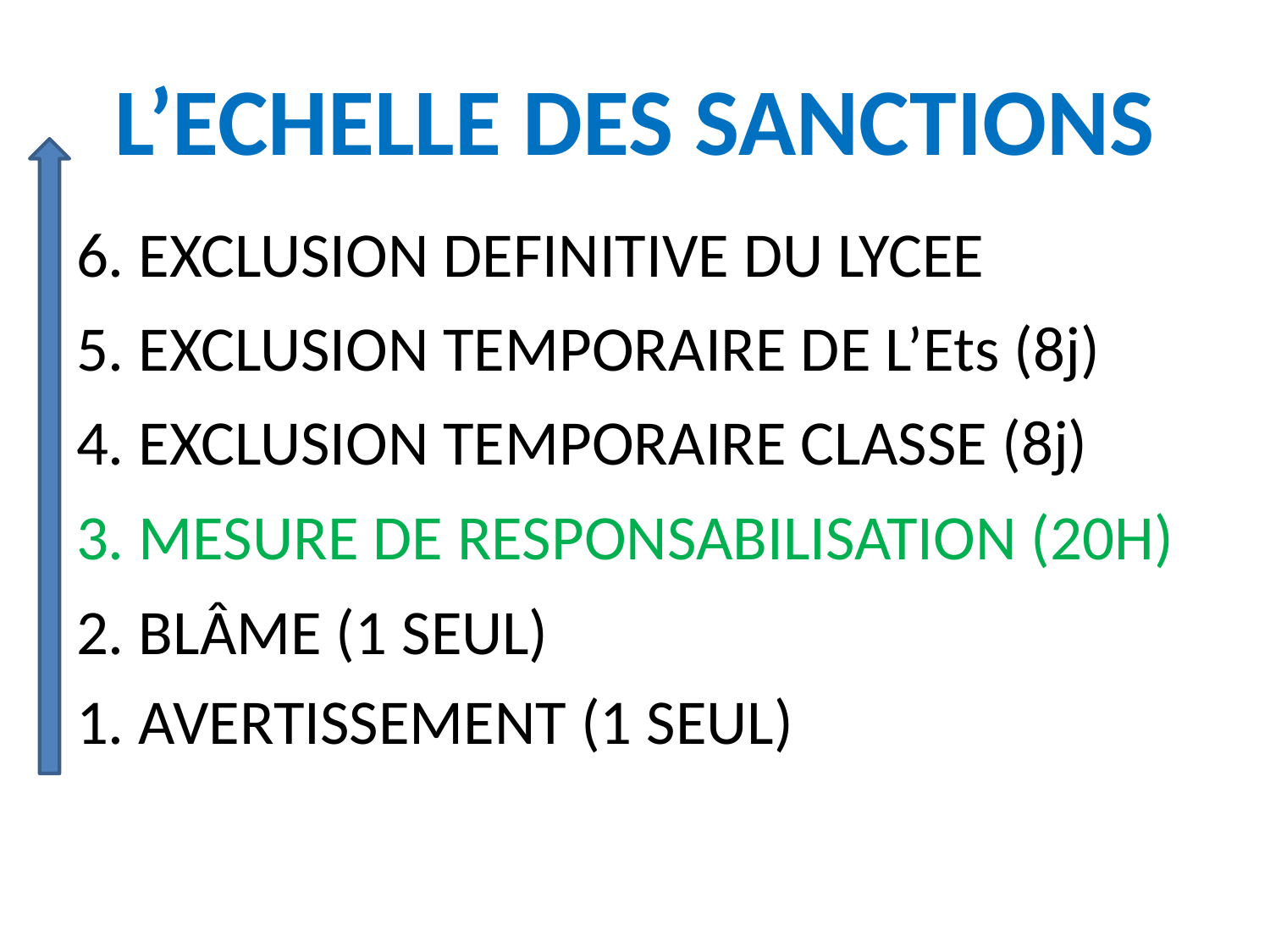

# L’ECHELLE DES SANCTIONS

6. EXCLUSION DEFINITIVE DU LYCEE

5. EXCLUSION TEMPORAIRE DE L’Ets (8j)

4. EXCLUSION TEMPORAIRE CLASSE (8j)

3. MESURE DE RESPONSABILISATION (20H)

2. BLÂME (1 SEUL)

1. AVERTISSEMENT (1 SEUL)